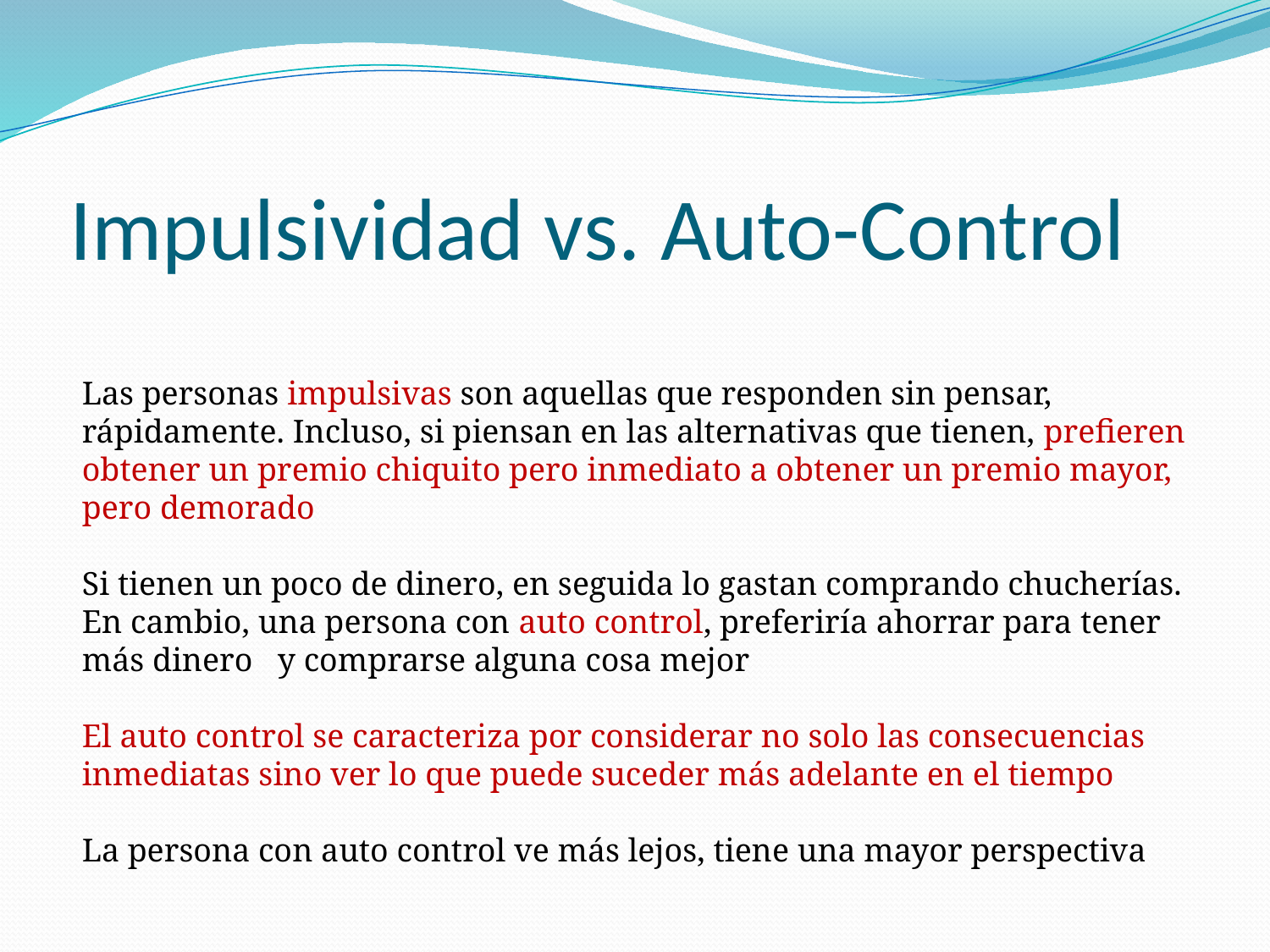

# Impulsividad vs. Auto-Control
Las personas impulsivas son aquellas que responden sin pensar, rápidamente. Incluso, si piensan en las alternativas que tienen, prefieren obtener un premio chiquito pero inmediato a obtener un premio mayor, pero demorado

Si tienen un poco de dinero, en seguida lo gastan comprando chucherías.
En cambio, una persona con auto control, preferiría ahorrar para tener más dinero   y comprarse alguna cosa mejor

El auto control se caracteriza por considerar no solo las consecuencias inmediatas sino ver lo que puede suceder más adelante en el tiempo

La persona con auto control ve más lejos, tiene una mayor perspectiva